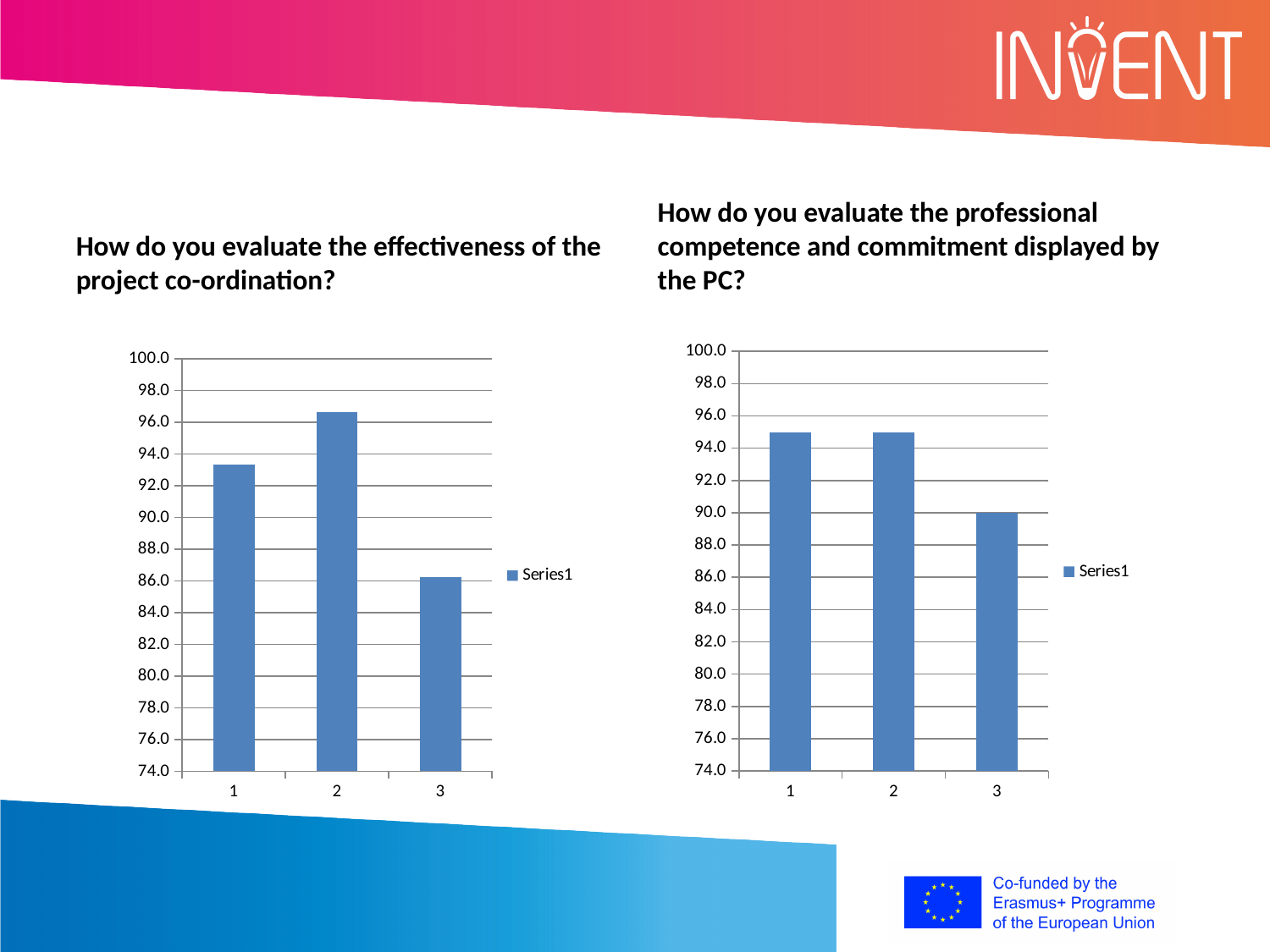

#
How do you evaluate the effectiveness of the project co-ordination?
How do you evaluate the professional competence and commitment displayed by the PC?

### Chart

| Category |  |
|---|---|

### Chart

| Category |  |
|---|---|